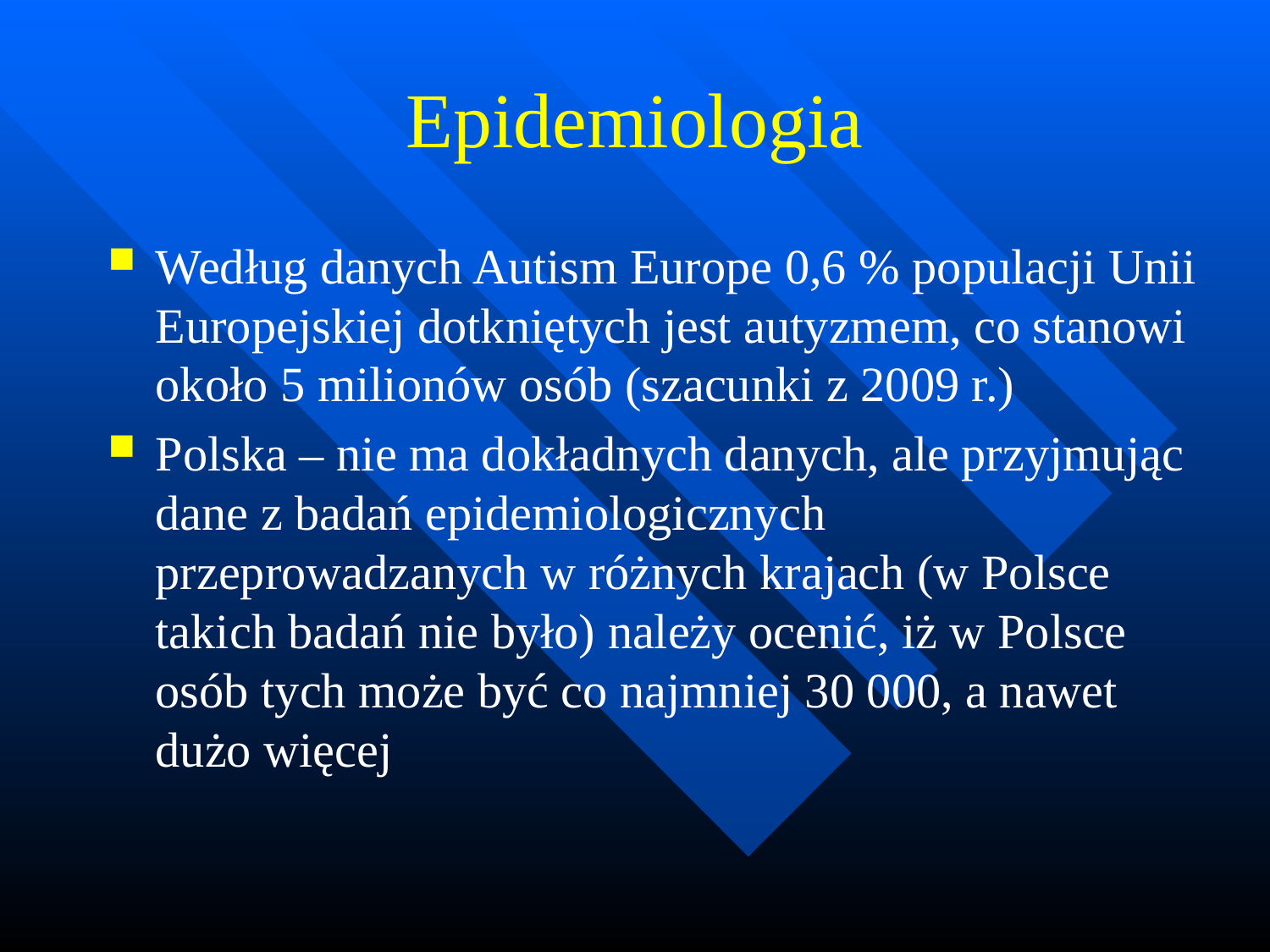

# Epidemiologia
Według danych Autism Europe 0,6 % populacji Unii Europejskiej dotkniętych jest autyzmem, co stanowi około 5 milionów osób (szacunki z 2009 r.)
Polska – nie ma dokładnych danych, ale przyjmując dane z badań epidemiologicznych przeprowadzanych w różnych krajach (w Polsce takich badań nie było) należy ocenić, iż w Polsce osób tych może być co najmniej 30 000, a nawet dużo więcej